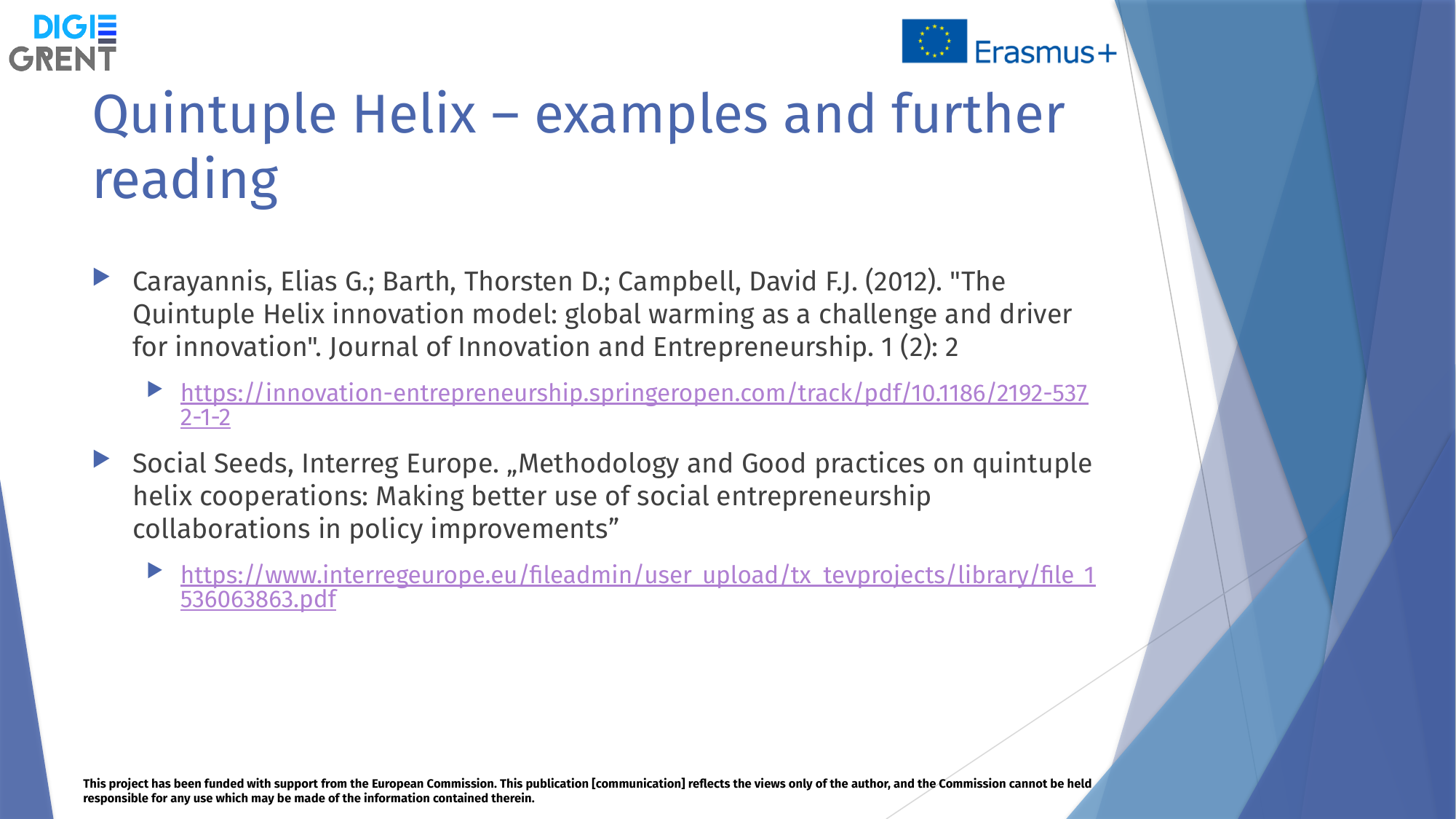

# Quintuple Helix – examples and further reading
Carayannis, Elias G.; Barth, Thorsten D.; Campbell, David F.J. (2012). "The Quintuple Helix innovation model: global warming as a challenge and driver for innovation". Journal of Innovation and Entrepreneurship. 1 (2): 2
https://innovation-entrepreneurship.springeropen.com/track/pdf/10.1186/2192-5372-1-2
Social Seeds, Interreg Europe. „Methodology and Good practices on quintuple helix cooperations: Making better use of social entrepreneurship collaborations in policy improvements”
https://www.interregeurope.eu/fileadmin/user_upload/tx_tevprojects/library/file_1536063863.pdf